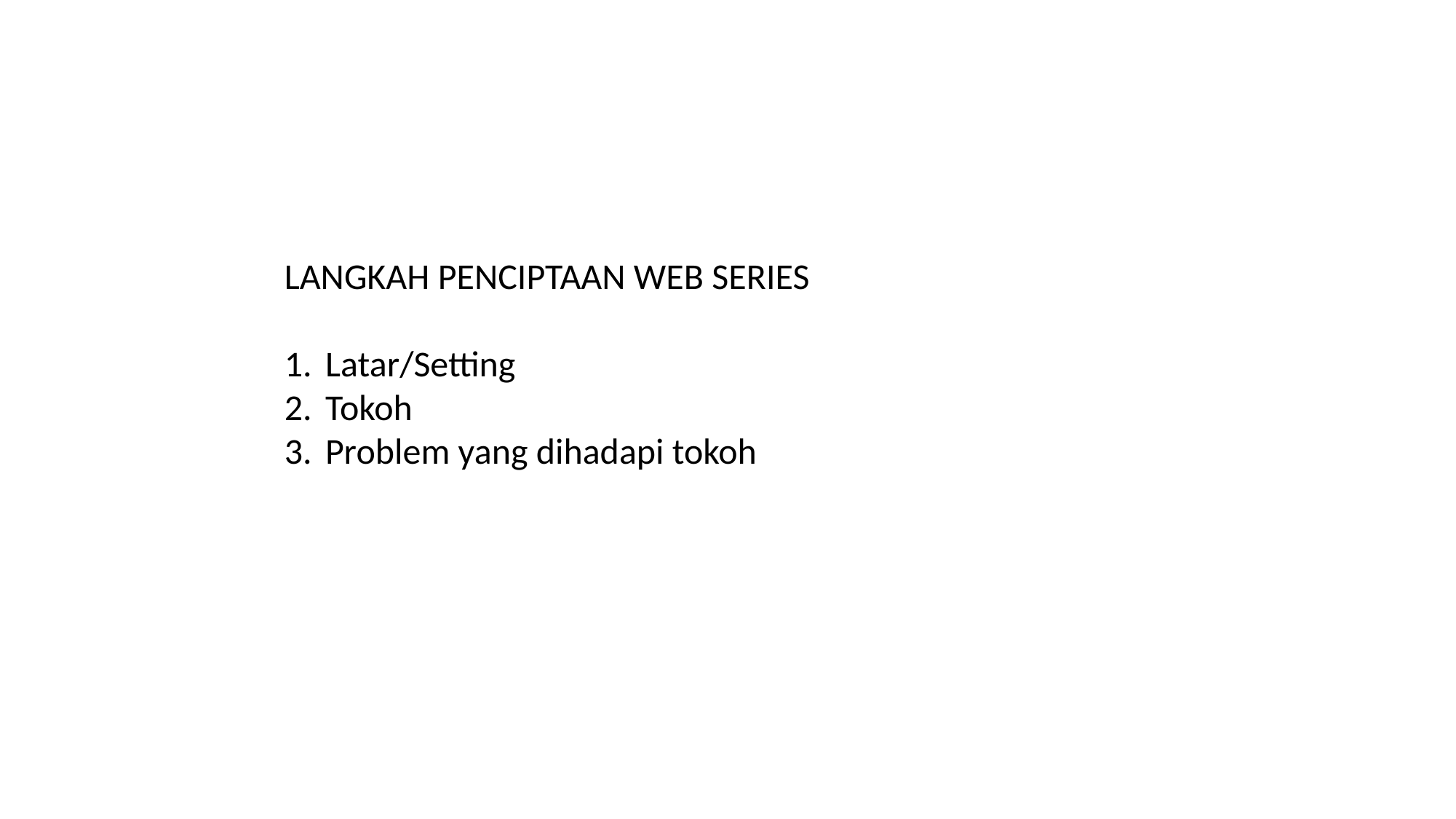

LANGKAH PENCIPTAAN WEB SERIES

Latar/Setting
Tokoh
Problem yang dihadapi tokoh